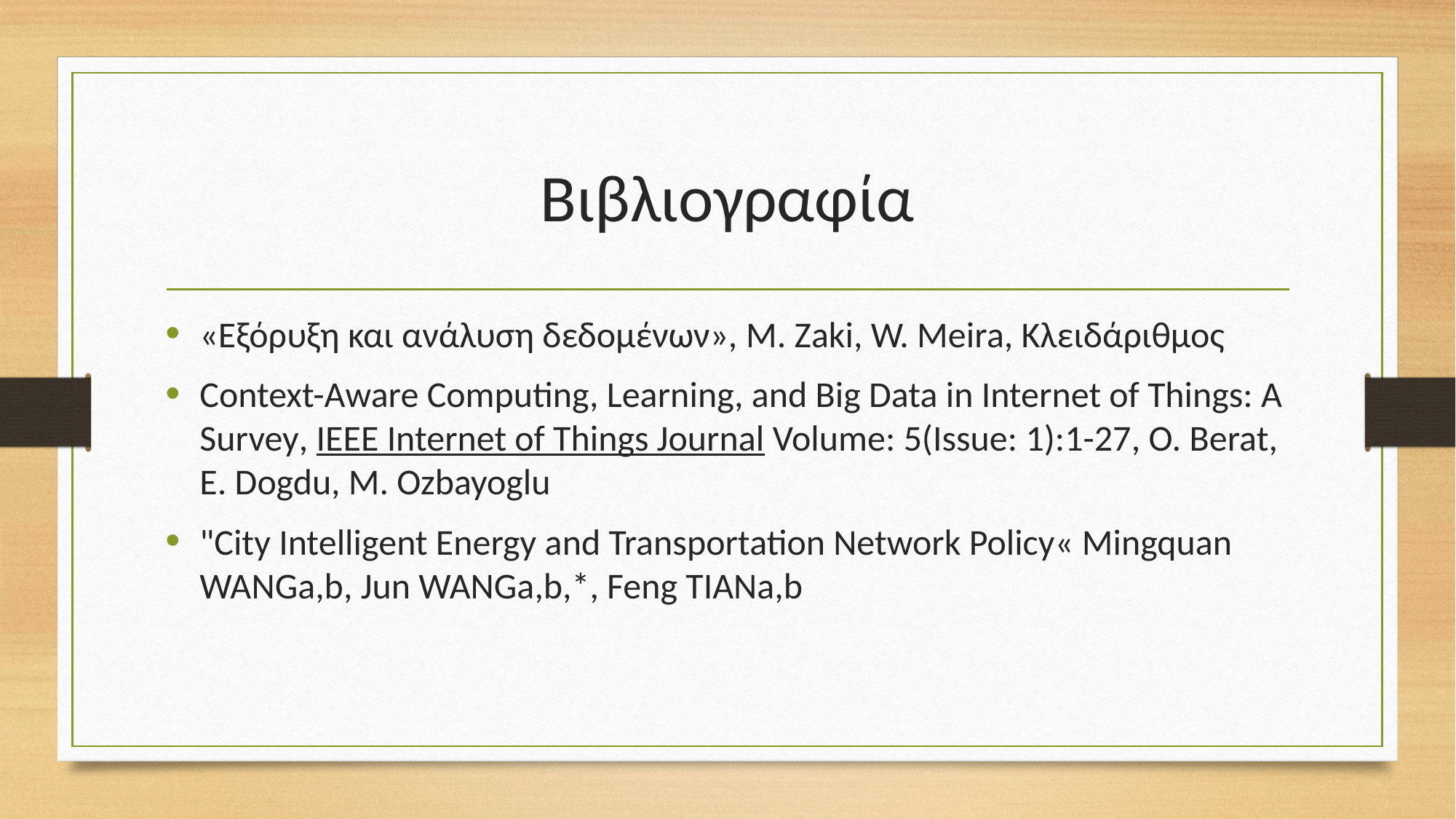

# Βιβλιογραφία
«Εξόρυξη και ανάλυση δεδομένων», M. Zaki, W. Meira, Κλειδάριθμος
Context-Aware Computing, Learning, and Big Data in Internet of Things: A Survey, IEEE Internet of Things Journal Volume: 5(Issue: 1):1-27, Ο. Berat,  Ε. Dogdu, M. Ozbayoglu
"City Intelligent Energy and Transportation Network Policy« Mingquan WANGa,b, Jun WANGa,b,*, Feng TIANa,b